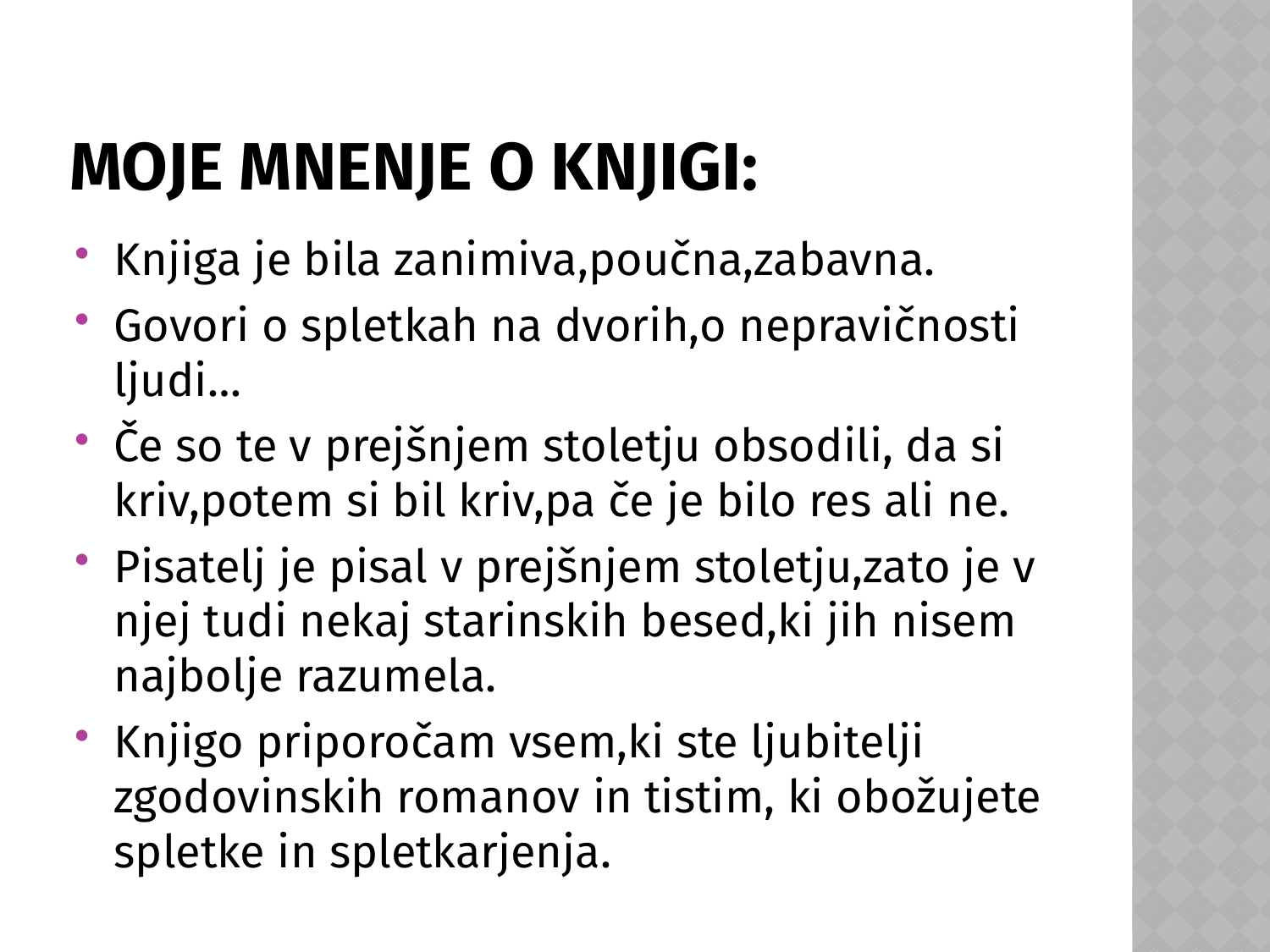

# Moje mnenje o knjigi:
Knjiga je bila zanimiva,poučna,zabavna.
Govori o spletkah na dvorih,o nepravičnosti ljudi…
Če so te v prejšnjem stoletju obsodili, da si kriv,potem si bil kriv,pa če je bilo res ali ne.
Pisatelj je pisal v prejšnjem stoletju,zato je v njej tudi nekaj starinskih besed,ki jih nisem najbolje razumela.
Knjigo priporočam vsem,ki ste ljubitelji zgodovinskih romanov in tistim, ki obožujete spletke in spletkarjenja.